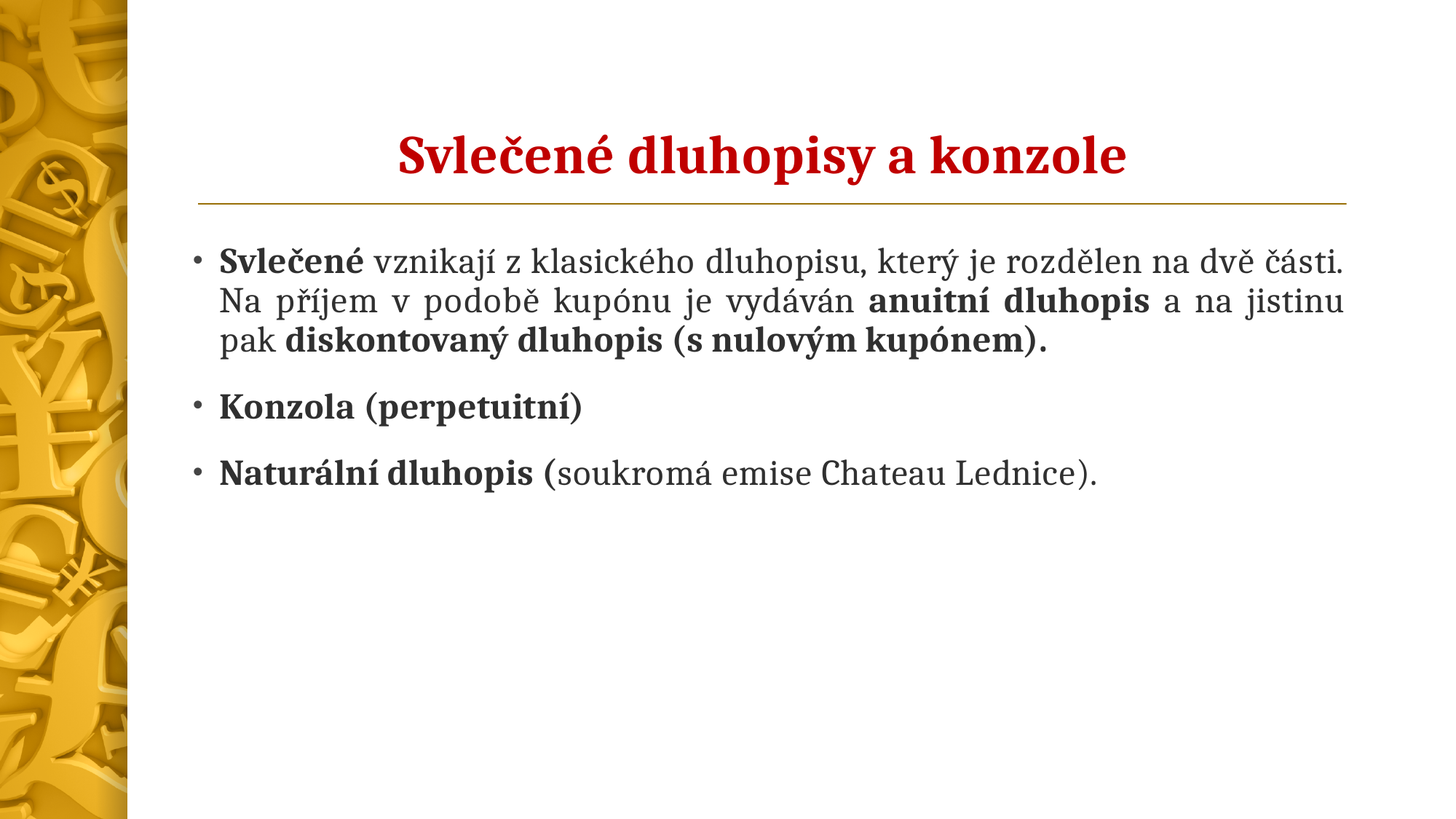

# Svlečené dluhopisy a konzole
Svlečené vznikají z klasického dluhopisu, který je rozdělen na dvě části. Na příjem v podobě kupónu je vydáván anuitní dluhopis a na jistinu pak diskontovaný dluhopis (s nulovým kupónem).
Konzola (perpetuitní)
Naturální dluhopis (soukromá emise Chateau Lednice).